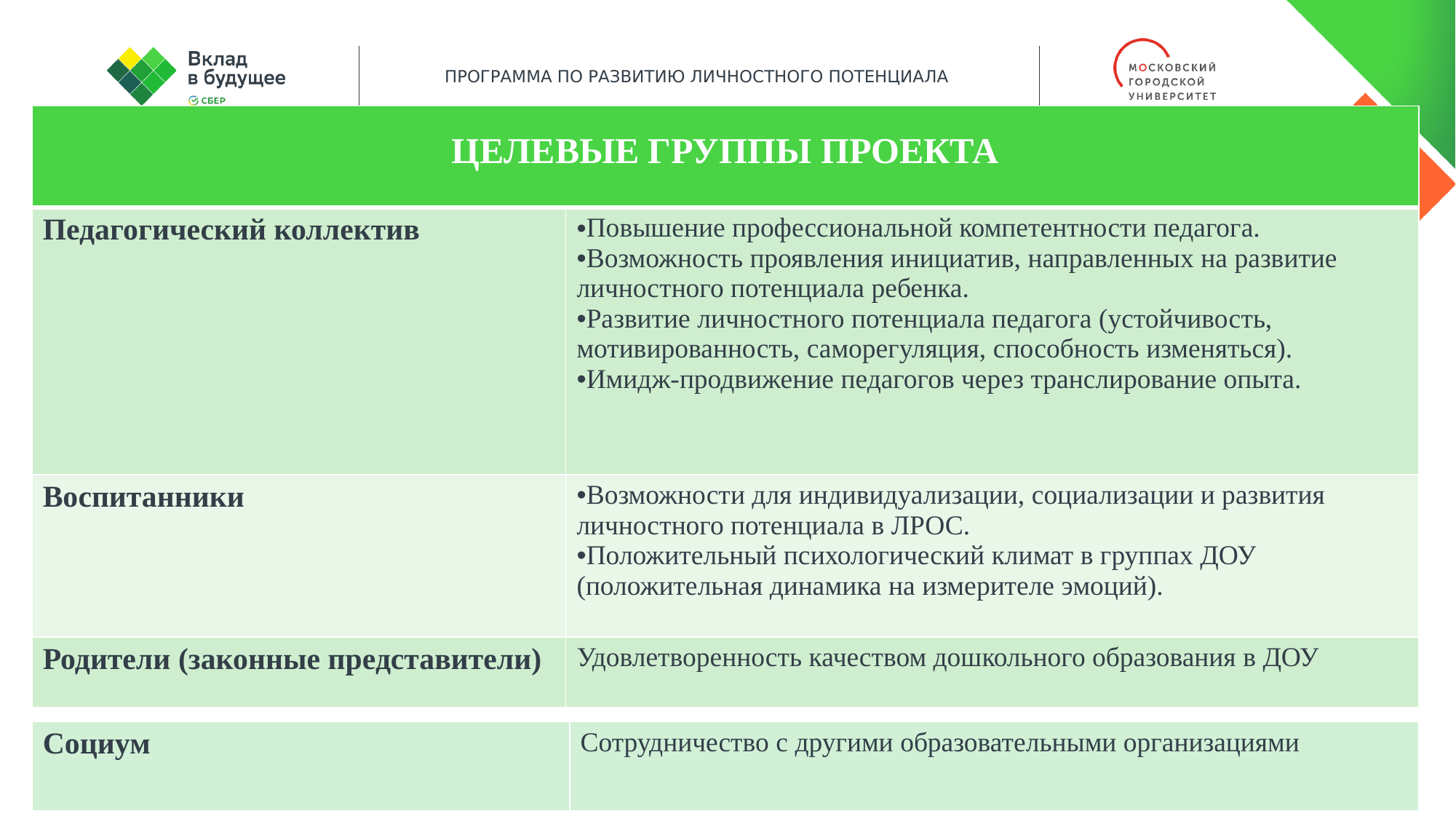

| ЦЕЛЕВЫЕ ГРУППЫ ПРОЕКТА |  |
| --- | --- |
| Педагогический коллектив | Повышение профессиональной компетентности педагога. Возможность проявления инициатив, направленных на развитие личностного потенциала ребенка. Развитие личностного потенциала педагога (устойчивость, мотивированность, саморегуляция, способность изменяться). Имидж-продвижение педагогов через транслирование опыта. |
| Воспитанники | Возможности для индивидуализации, социализации и развития личностного потенциала в ЛРОС. Положительный психологический климат в группах ДОУ (положительная динамика на измерителе эмоций). |
| Родители (законные представители) | Удовлетворенность качеством дошкольного образования в ДОУ |
| Социум | Сотрудничество с другими образовательными организациями |
| --- | --- |